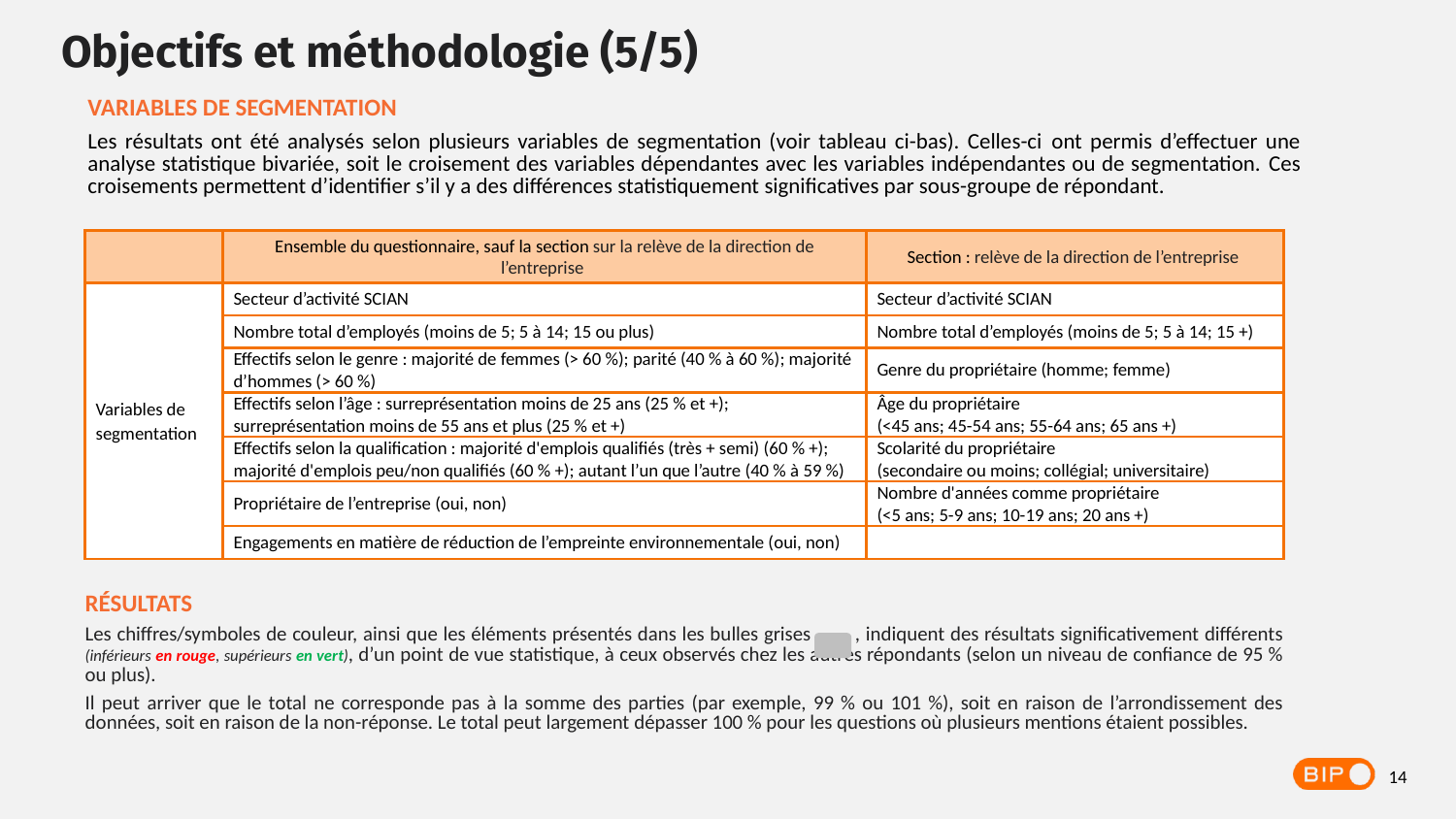

Objectifs et méthodologie (5/5)
| VARIABLES DE SEGMENTATION |
| --- |
| Les résultats ont été analysés selon plusieurs variables de segmentation (voir tableau ci-bas). Celles-ci ont permis d’effectuer une analyse statistique bivariée, soit le croisement des variables dépendantes avec les variables indépendantes ou de segmentation. Ces croisements permettent d’identifier s’il y a des différences statistiquement significatives par sous-groupe de répondant. |
|  | Ensemble du questionnaire, sauf la section sur la relève de la direction de l’entreprise | Section : relève de la direction de l’entreprise |
| --- | --- | --- |
| Variables de segmentation | Secteur d’activité SCIAN | Secteur d’activité SCIAN |
|  | Nombre total d’employés (moins de 5; 5 à 14; 15 ou plus) | Nombre total d’employés (moins de 5; 5 à 14; 15 +) |
|  | Effectifs selon le genre : majorité de femmes (> 60 %); parité (40 % à 60 %); majorité d’hommes (> 60 %) | Genre du propriétaire (homme; femme) |
|  | Effectifs selon l’âge : surreprésentation moins de 25 ans (25 % et +); surreprésentation moins de 55 ans et plus (25 % et +) | Âge du propriétaire (˂45 ans; 45-54 ans; 55-64 ans; 65 ans +) |
|  | Effectifs selon la qualification : majorité d'emplois qualifiés (très + semi) (60 % +); majorité d'emplois peu/non qualifiés (60 % +); autant l’un que l’autre (40 % à 59 %) | Scolarité du propriétaire (secondaire ou moins; collégial; universitaire) |
|  | Propriétaire de l’entreprise (oui, non) | Nombre d'années comme propriétaire (˂5 ans; 5-9 ans; 10-19 ans; 20 ans +) |
|  | Engagements en matière de réduction de l’empreinte environnementale (oui, non) |  |
|  |
| --- |
| RÉSULTATS |
| Les chiffres/symboles de couleur, ainsi que les éléments présentés dans les bulles grises , indiquent des résultats significativement différents (inférieurs en rouge, supérieurs en vert), d’un point de vue statistique, à ceux observés chez les autres répondants (selon un niveau de confiance de 95 % ou plus). Il peut arriver que le total ne corresponde pas à la somme des parties (par exemple, 99 % ou 101 %), soit en raison de l’arrondissement des données, soit en raison de la non-réponse. Le total peut largement dépasser 100 % pour les questions où plusieurs mentions étaient possibles. |

14